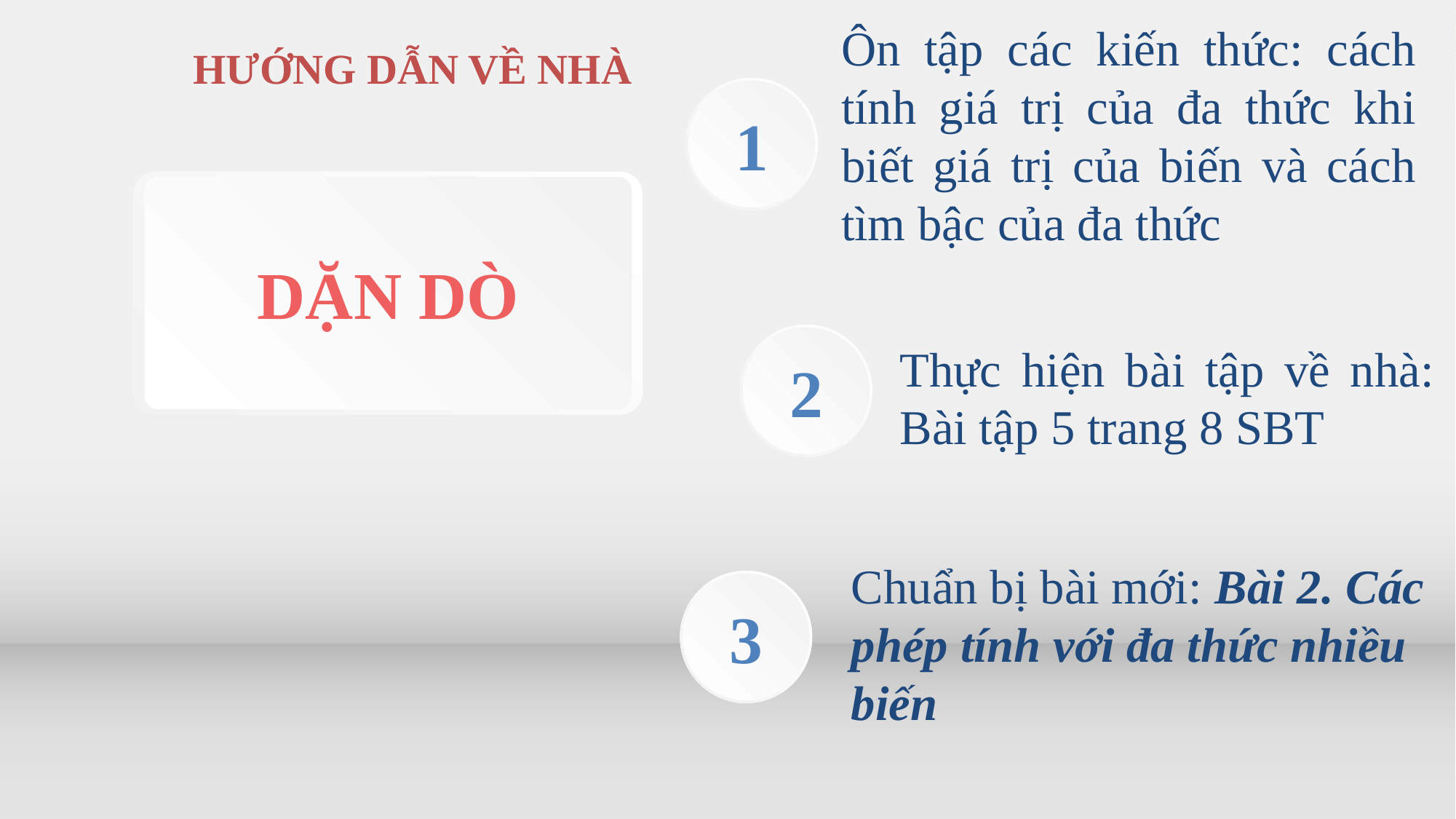

HƯỚNG DẪN VỀ NHÀ
Ôn tập các kiến thức: cách tính giá trị của đa thức khi biết giá trị của biến và cách tìm bậc của đa thức

1

DẶN DÒ

2
Thực hiện bài tập về nhà: Bài tập 5 trang 8 SBT
Chuẩn bị bài mới: Bài 2. Các phép tính với đa thức nhiều biến

3